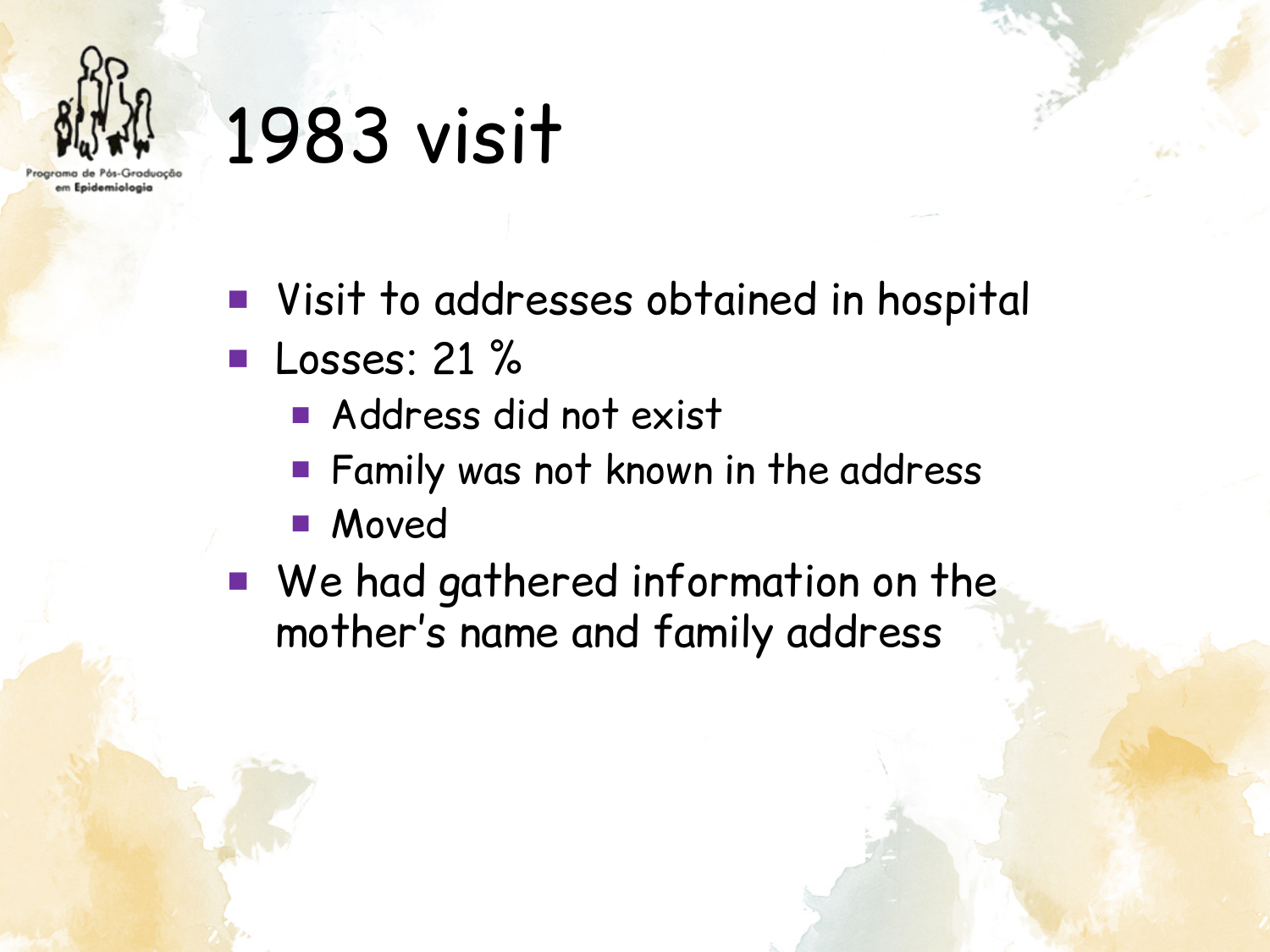

# 1983 visit
Visit to addresses obtained in hospital
Losses: 21 %
Address did not exist
Family was not known in the address
Moved
We had gathered information on the mother’s name and family address